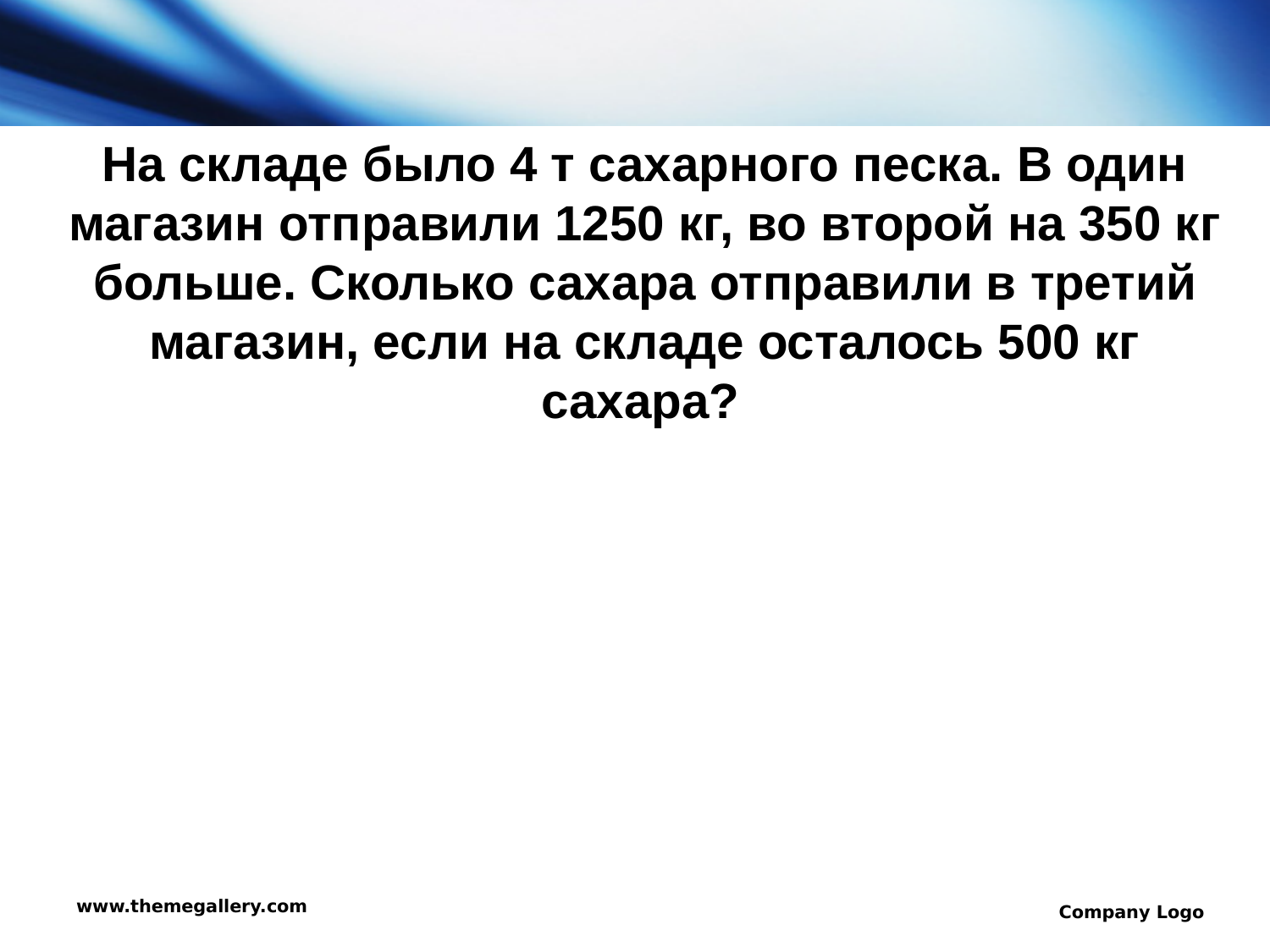

На складе было 4 т сахарного песка. В один магазин отправили 1250 кг, во второй на 350 кг больше. Сколько сахара отправили в третий магазин, если на складе осталось 500 кг сахара?
www.themegallery.com
Company Logo